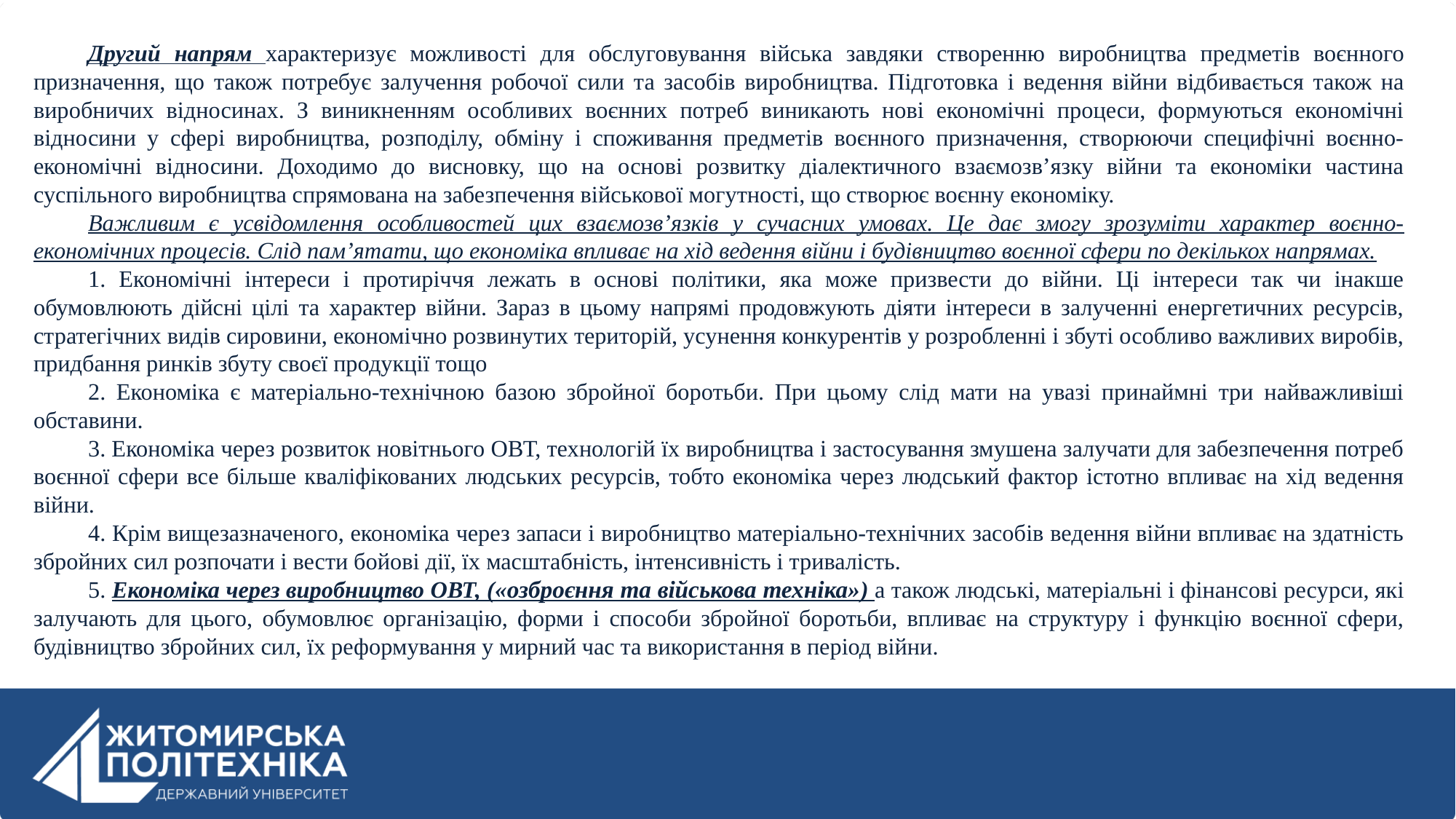

Другий напрям характеризує можливості для обслуговування війська завдяки створенню виробництва предметів воєнного призначення, що також потребує залучення робочої сили та засобів виробництва. Підготовка і ведення війни відбивається також на виробничих відносинах. З виникненням особливих воєнних потреб виникають нові економічні процеси, формуються економічні відносини у сфері виробництва, розподілу, обміну і споживання предметів воєнного призначення, створюючи специфічні воєнно-економічні відносини. Доходимо до висновку, що на основі розвитку діалектичного взаємозв’язку війни та економіки частина суспільного виробництва спрямована на забезпечення військової могутності, що створює воєнну економіку.
Важливим є усвідомлення особливостей цих взаємозв’язків у сучасних умовах. Це дає змогу зрозуміти характер воєнно-економічних процесів. Слід пам’ятати, що економіка впливає на хід ведення війни і будівництво воєнної сфери по декількох напрямах.
1. Економічні інтереси і протиріччя лежать в основі політики, яка може призвести до війни. Ці інтереси так чи інакше обумовлюють дійсні цілі та характер війни. Зараз в цьому напрямі продовжують діяти інтереси в залученні енергетичних ресурсів, стратегічних видів сировини, економічно розвинутих територій, усунення конкурентів у розробленні і збуті особливо важливих виробів, придбання ринків збуту своєї продукції тощо
2. Економіка є матеріально-технічною базою збройної боротьби. При цьому слід мати на увазі принаймні три найважливіші обставини.
3. Економіка через розвиток новітнього ОВТ, технологій їх виробництва і застосування змушена залучати для забезпечення потреб воєнної сфери все більше кваліфікованих людських ресурсів, тобто економіка через людський фактор істотно впливає на хід ведення війни.
4. Крім вищезазначеного, економіка через запаси і виробництво матеріально-технічних засобів ведення війни впливає на здатність збройних сил розпочати і вести бойові дії, їх масштабність, інтенсивність і тривалість.
5. Економіка через виробництво ОВТ, («озброєння та військова техніка») а також людські, матеріальні і фінансові ресурси, які залучають для цього, обумовлює організацію, форми і способи збройної боротьби, впливає на структуру і функцію воєнної сфери, будівництво збройних сил, їх реформування у мирний час та використання в період війни.